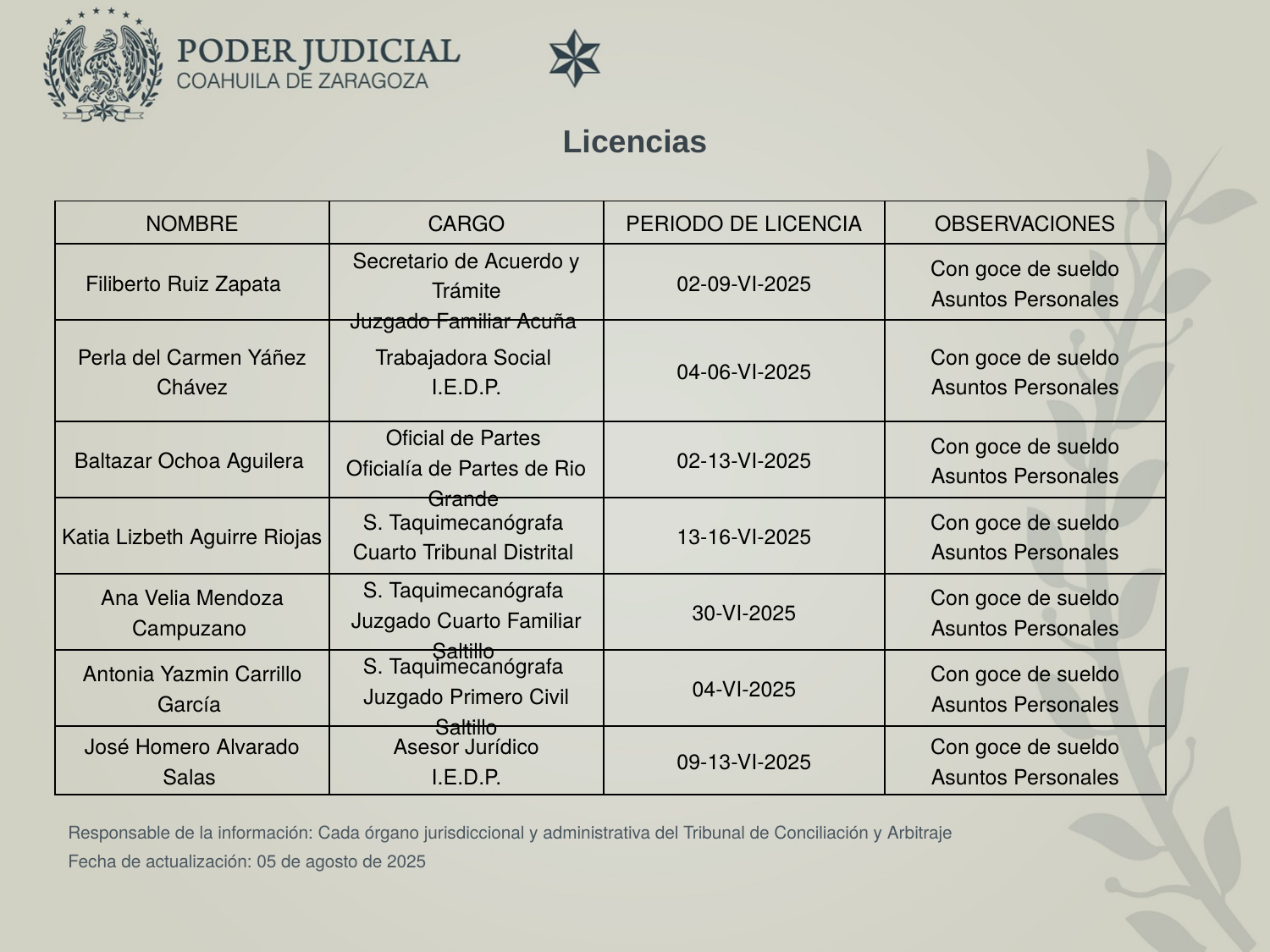

Licencias
| NOMBRE | CARGO | PERIODO DE LICENCIA | OBSERVACIONES |
| --- | --- | --- | --- |
| Filiberto Ruiz Zapata | Secretario de Acuerdo y Trámite Juzgado Familiar Acuña | 02-09-VI-2025 | Con goce de sueldo Asuntos Personales |
| Perla del Carmen Yáñez Chávez | Trabajadora Social I.E.D.P. | 04-06-VI-2025 | Con goce de sueldo Asuntos Personales |
| Baltazar Ochoa Aguilera | Oficial de Partes Oficialía de Partes de Rio Grande | 02-13-VI-2025 | Con goce de sueldo Asuntos Personales |
| Katia Lizbeth Aguirre Riojas | S. Taquimecanógrafa Cuarto Tribunal Distrital | 13-16-VI-2025 | Con goce de sueldo Asuntos Personales |
| Ana Velia Mendoza Campuzano | S. Taquimecanógrafa Juzgado Cuarto Familiar Saltillo | 30-VI-2025 | Con goce de sueldo Asuntos Personales |
| Antonia Yazmin Carrillo García | S. Taquimecanógrafa Juzgado Primero Civil Saltillo | 04-VI-2025 | Con goce de sueldo Asuntos Personales |
| José Homero Alvarado Salas | Asesor Jurídico I.E.D.P. | 09-13-VI-2025 | Con goce de sueldo Asuntos Personales |
Responsable de la información: Cada órgano jurisdiccional y administrativa del Tribunal de Conciliación y Arbitraje
Fecha de actualización: 05 de agosto de 2025